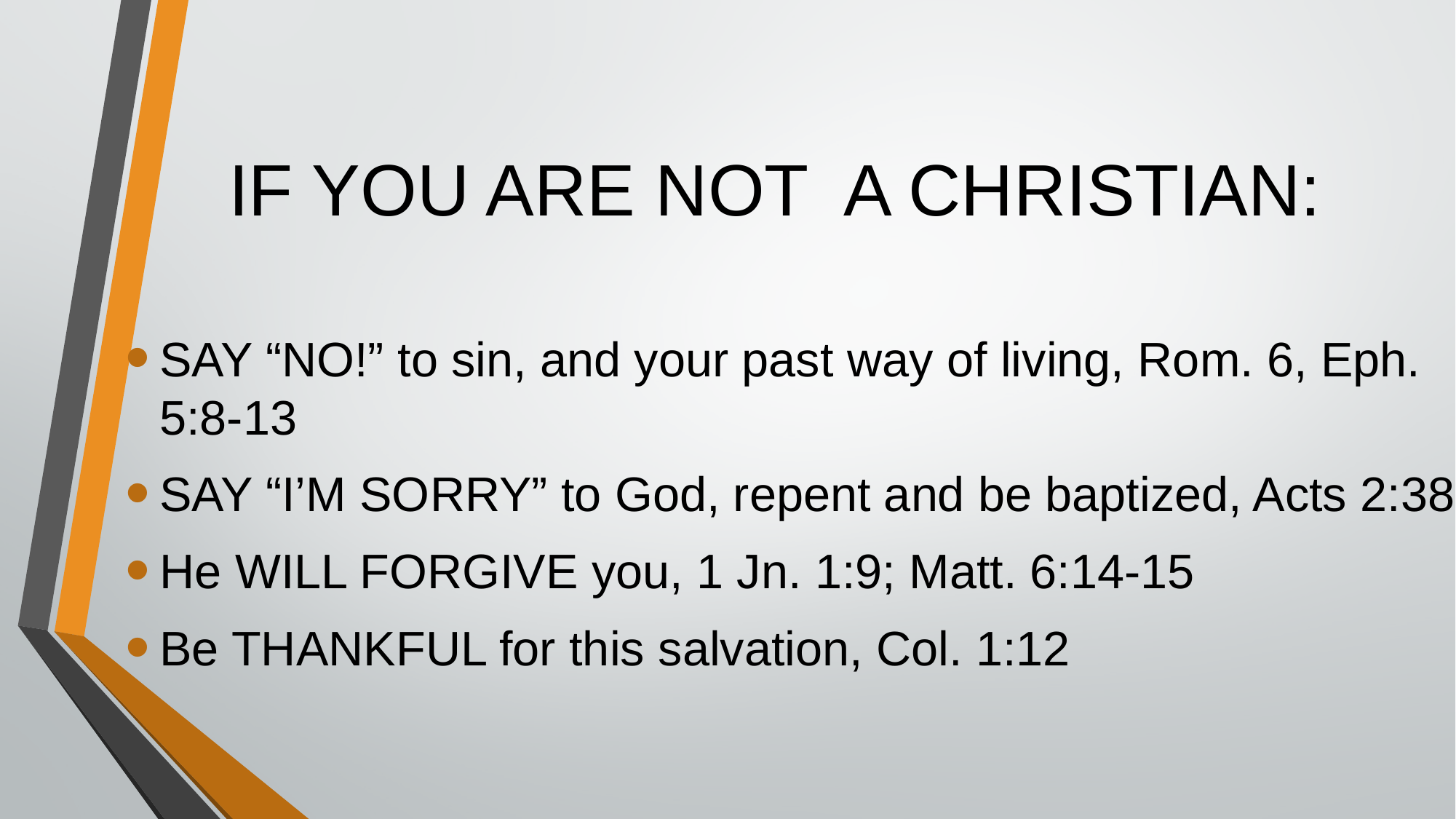

# IF YOU ARE NOT  A CHRISTIAN:
SAY “NO!” to sin, and your past way of living, Rom. 6, Eph. 5:8-13
SAY “I’M SORRY” to God, repent and be baptized, Acts 2:38
He WILL FORGIVE you, 1 Jn. 1:9; Matt. 6:14-15
Be THANKFUL for this salvation, Col. 1:12